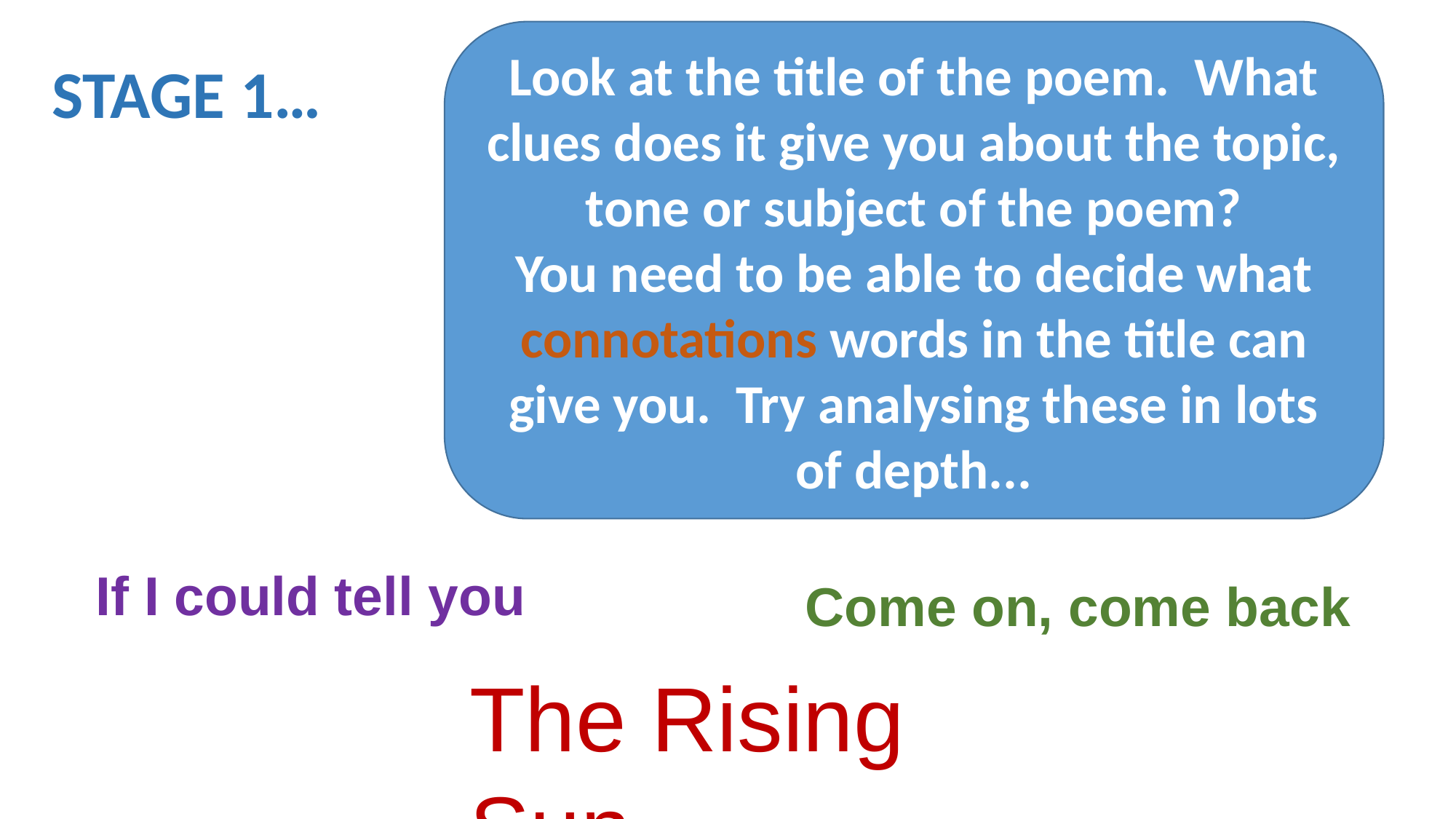

# STAGE 1…
Look at the title of the poem.  What clues does it give you about the topic, tone or subject of the poem?
You need to be able to decide what connotations words in the title can give you.  Try analysing these in lots of depth...
If I could tell you
Come on, come back
The Rising Sun